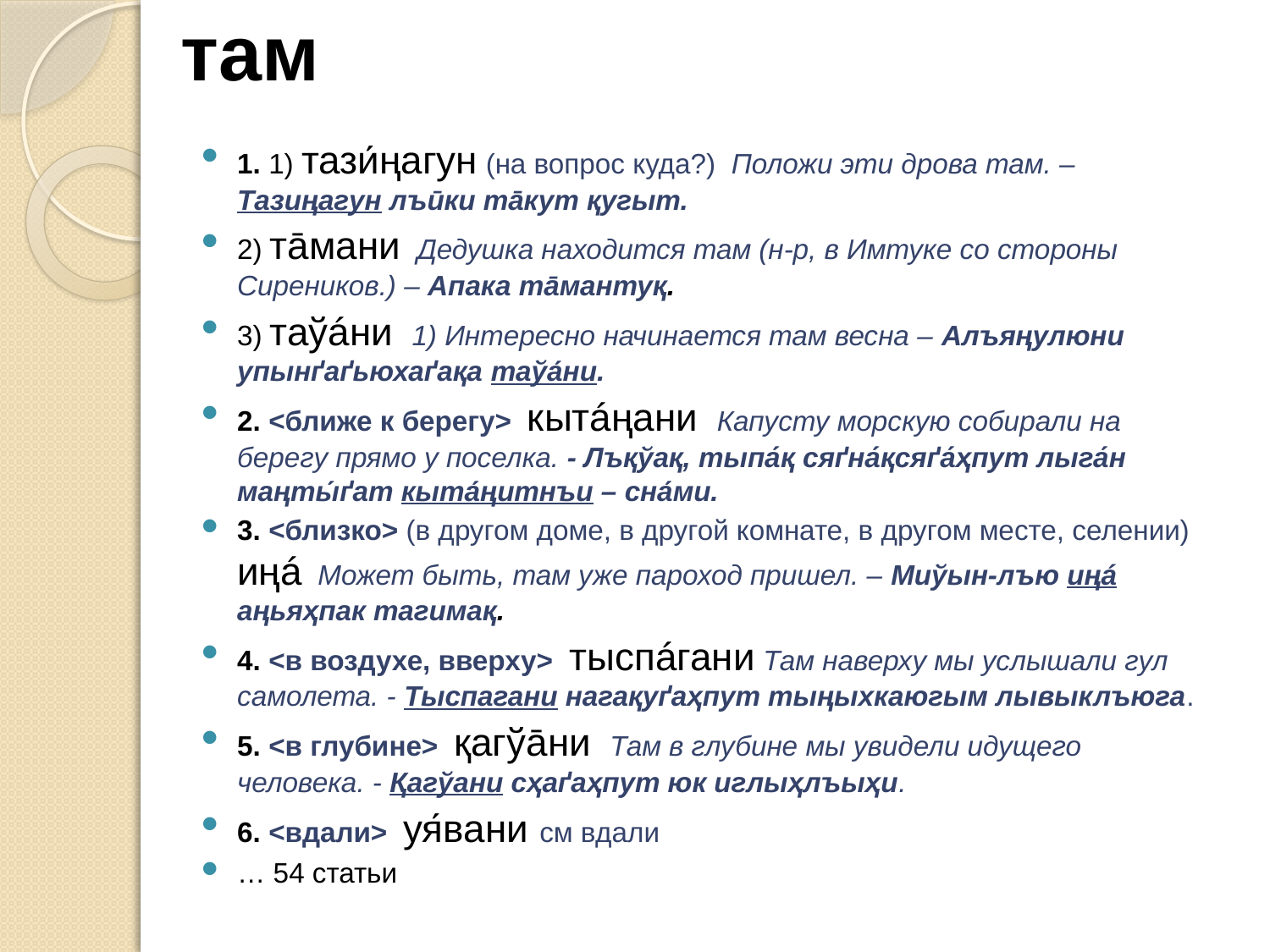

# там
1. 1) тази́ңагун (на вопрос куда?)  Положи эти дрова там. – Тазиңагун лъūки тāкут қугыт.
2) тāмани  Дедушка находится там (н-р, в Имтуке со стороны Сиреников.) – Апака тāмантуқ.
3) таўáни  1) Интересно начинается там весна – Алъяңулюни  упынґаґьюхаґақа таўа́ни.
2. <ближе к берегу>  кытáңани  Капусту морскую собирали на берегу прямо у поселка. - Лъқўақ, тыпа́қ сяґна́қсяґа́ҳпут лыга́н маңты́ґат кыта́ңитнъи – сна́ми.
3. <близко> (в другом доме, в другой комнате, в другом месте, селении)  иңá  Может быть, там уже пароход пришел. – Миўын-лъю иңá аңьяҳпак тагимақ.
4. <в воздухе, вверху>  тыспáгани Там наверху мы услышали гул самолета. - Тыспагани нагақуґаҳпут тыңыхкаюгым лывыклъюга.
5. <в глубине>  қагўāни  Там в глубине мы увидели идущего человека. - Қагўани сҳаґаҳпут юк иглыҳлъыҳи.
6. <вдали>  уя́вани см вдали
… 54 статьи